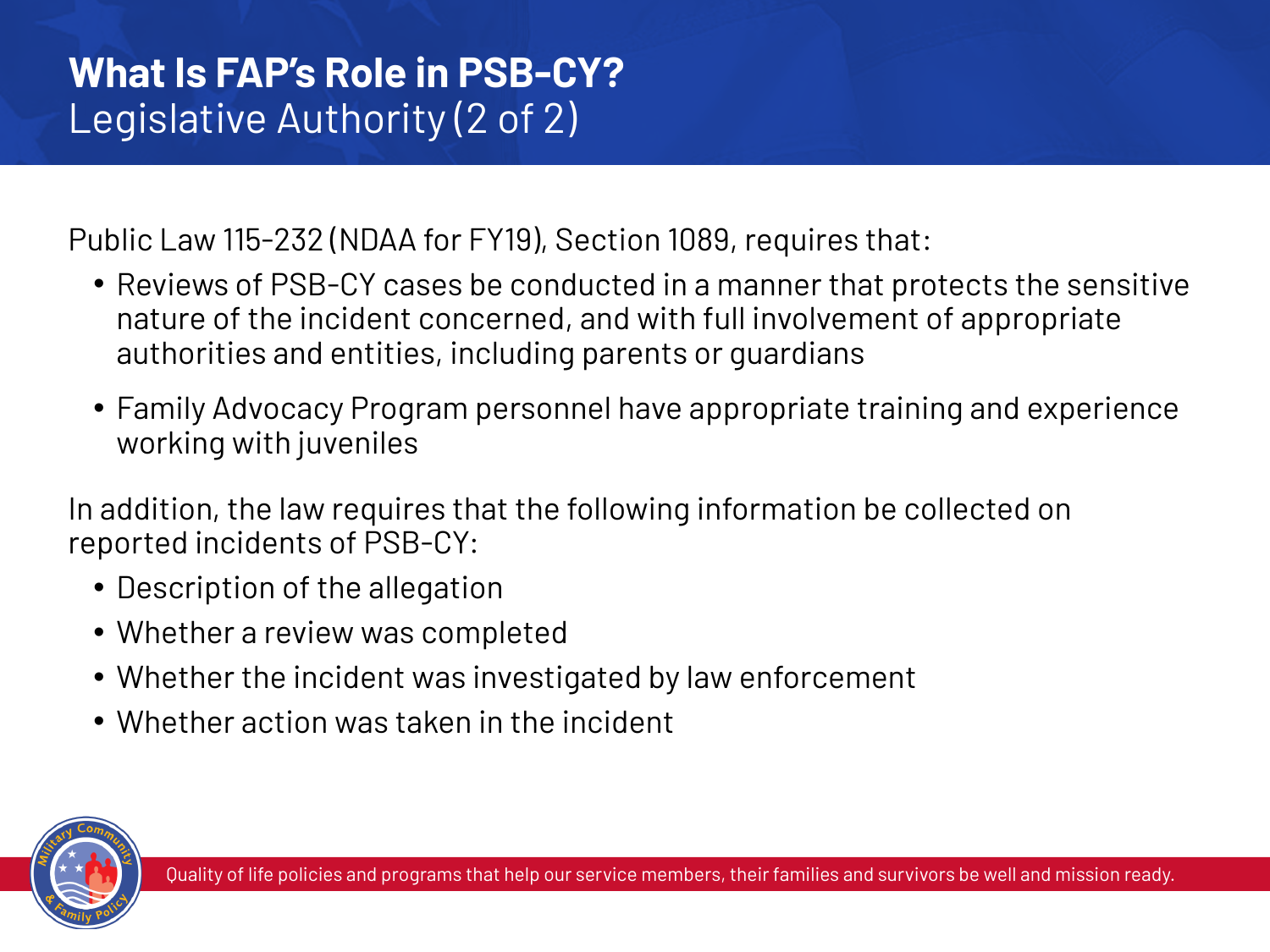

# What Is FAP’s Role in PSB-CY? Legislative Authority (2 of 2)
Public Law 115-232 (NDAA for FY19), Section 1089, requires that:
Reviews of PSB-CY cases be conducted in a manner that protects the sensitive nature of the incident concerned, and with full involvement of appropriate authorities and entities, including parents or guardians
Family Advocacy Program personnel have appropriate training and experience working with juveniles
In addition, the law requires that the following information be collected on reported incidents of PSB-CY:
Description of the allegation
Whether a review was completed
Whether the incident was investigated by law enforcement
Whether action was taken in the incident